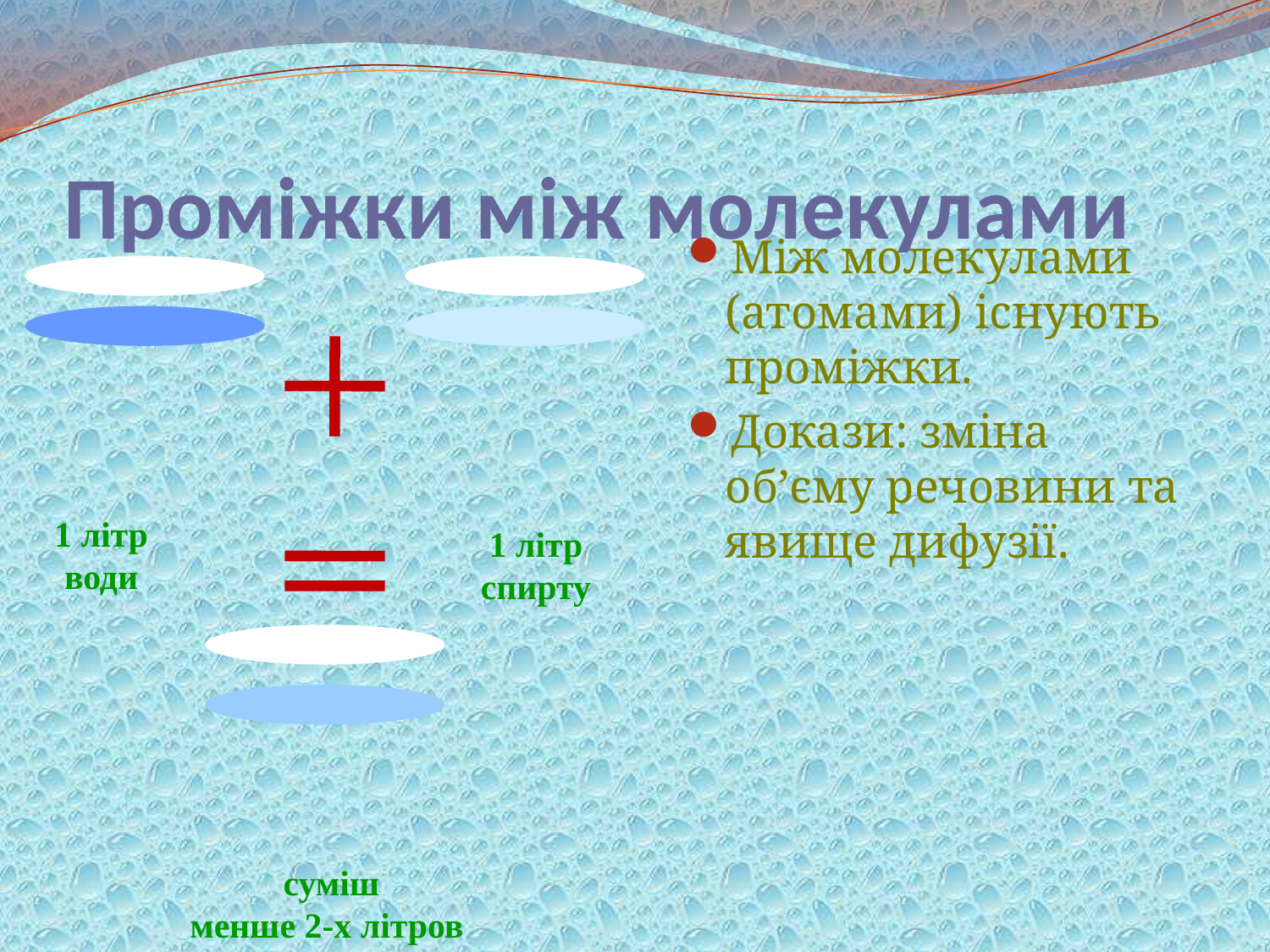

# Проміжки між молекулами
Між молекулами (атомами) існують проміжки.
Докази: зміна об’єму речовини та явище дифузії.

1 літр
води
1 літр
спирту

суміш
менше 2-х літров